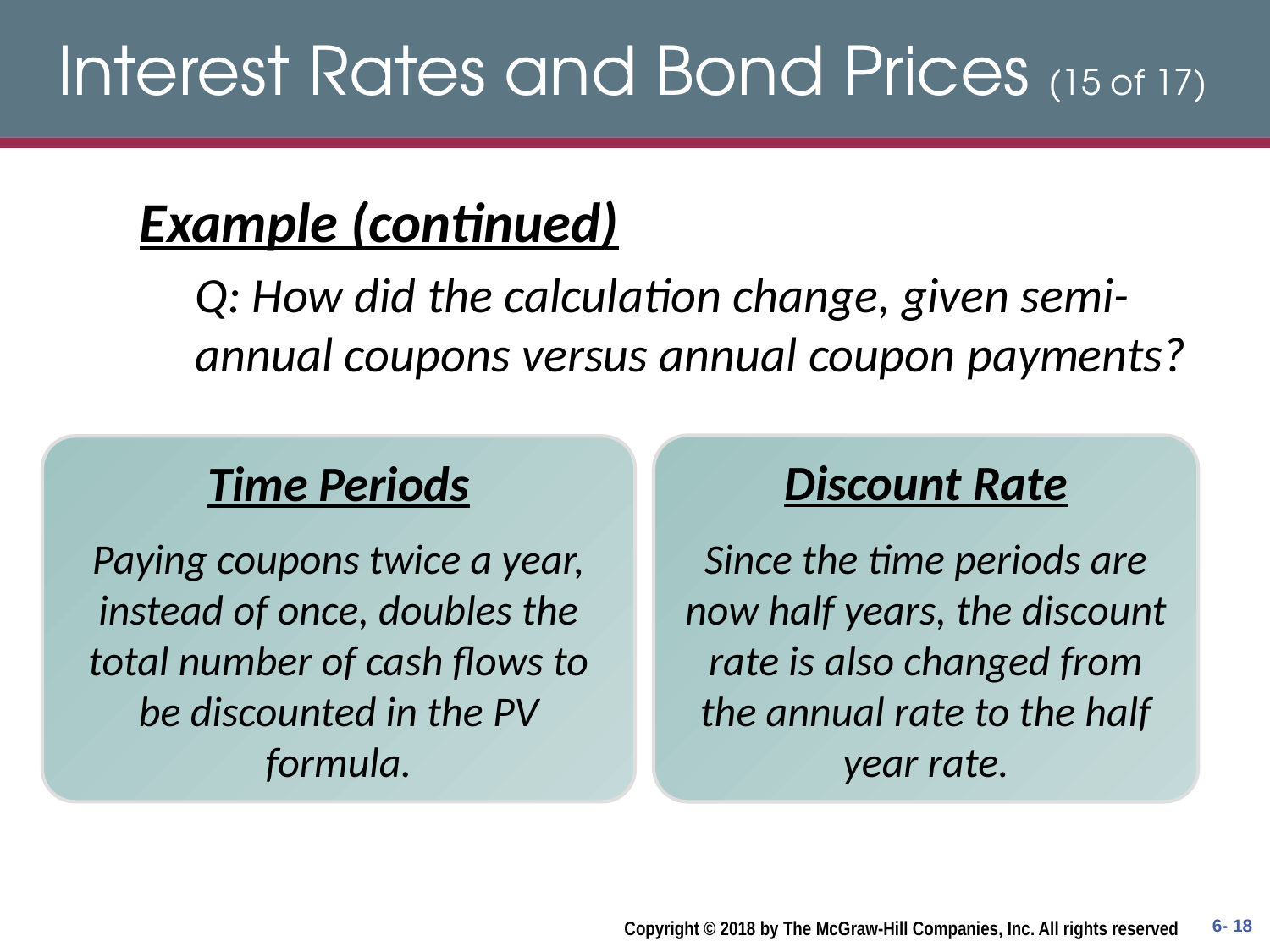

# Interest Rates and Bond Prices (15 of 17)
Example (continued)
Q: How did the calculation change, given semi-annual coupons versus annual coupon payments?
Discount Rate
Since the time periods are now half years, the discount rate is also changed from the annual rate to the half year rate.
Time Periods
Paying coupons twice a year, instead of once, doubles the total number of cash flows to be discounted in the PV formula.